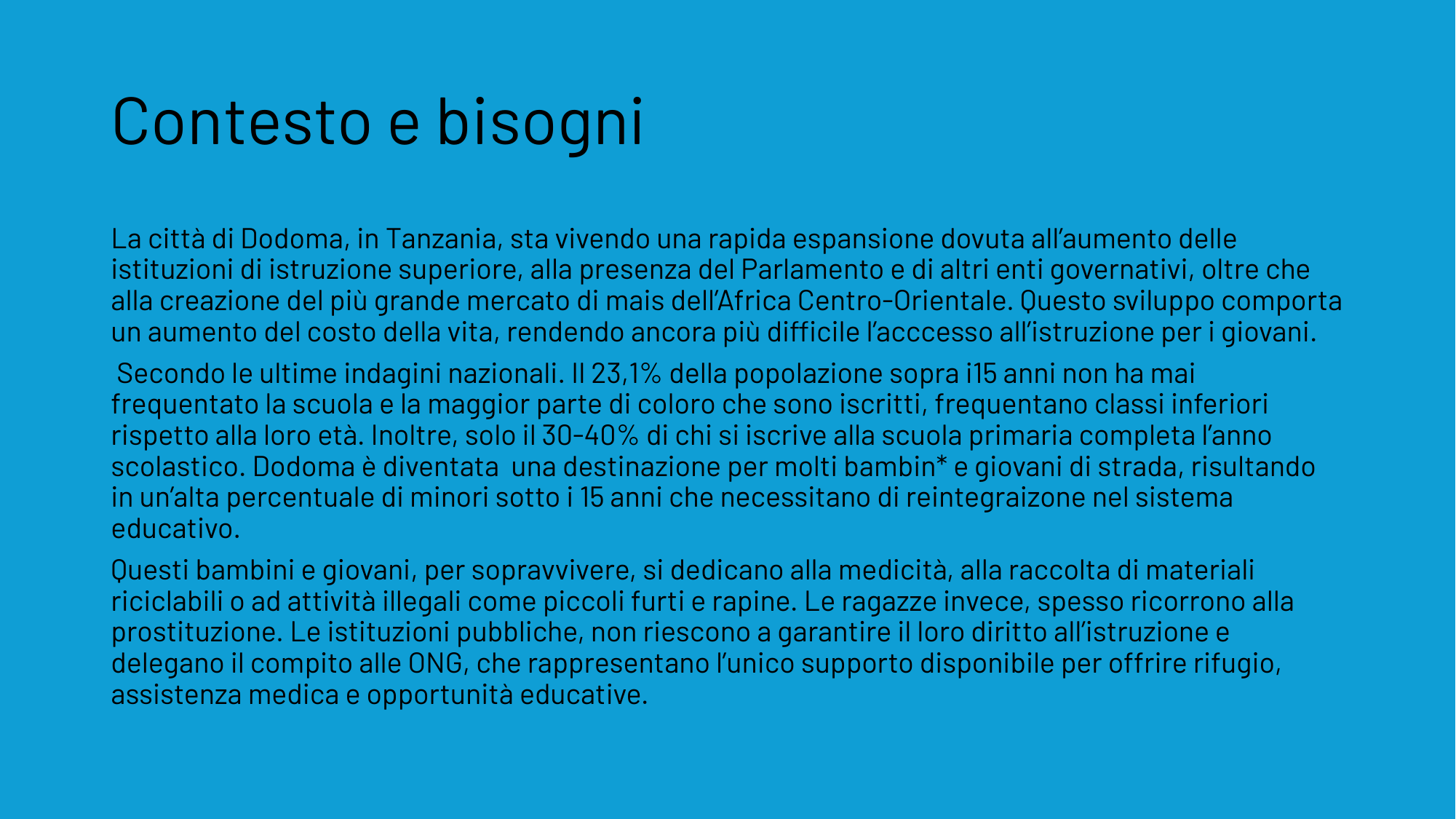

# Contesto e bisogni
La città di Dodoma, in Tanzania, sta vivendo una rapida espansione dovuta all’aumento delle istituzioni di istruzione superiore, alla presenza del Parlamento e di altri enti governativi, oltre che alla creazione del più grande mercato di mais dell’Africa Centro-Orientale. Questo sviluppo comporta un aumento del costo della vita, rendendo ancora più difficile l’acccesso all’istruzione per i giovani.
 Secondo le ultime indagini nazionali. Il 23,1% della popolazione sopra i15 anni non ha mai frequentato la scuola e la maggior parte di coloro che sono iscritti, frequentano classi inferiori rispetto alla loro età. Inoltre, solo il 30-40% di chi si iscrive alla scuola primaria completa l’anno scolastico. Dodoma è diventata  una destinazione per molti bambin* e giovani di strada, risultando in un’alta percentuale di minori sotto i 15 anni che necessitano di reintegraizone nel sistema educativo.
Questi bambini e giovani, per sopravvivere, si dedicano alla medicità, alla raccolta di materiali riciclabili o ad attività illegali come piccoli furti e rapine. Le ragazze invece, spesso ricorrono alla prostituzione. Le istituzioni pubbliche, non riescono a garantire il loro diritto all’istruzione e delegano il compito alle ONG, che rappresentano l’unico supporto disponibile per offrire rifugio, assistenza medica e opportunità educative.